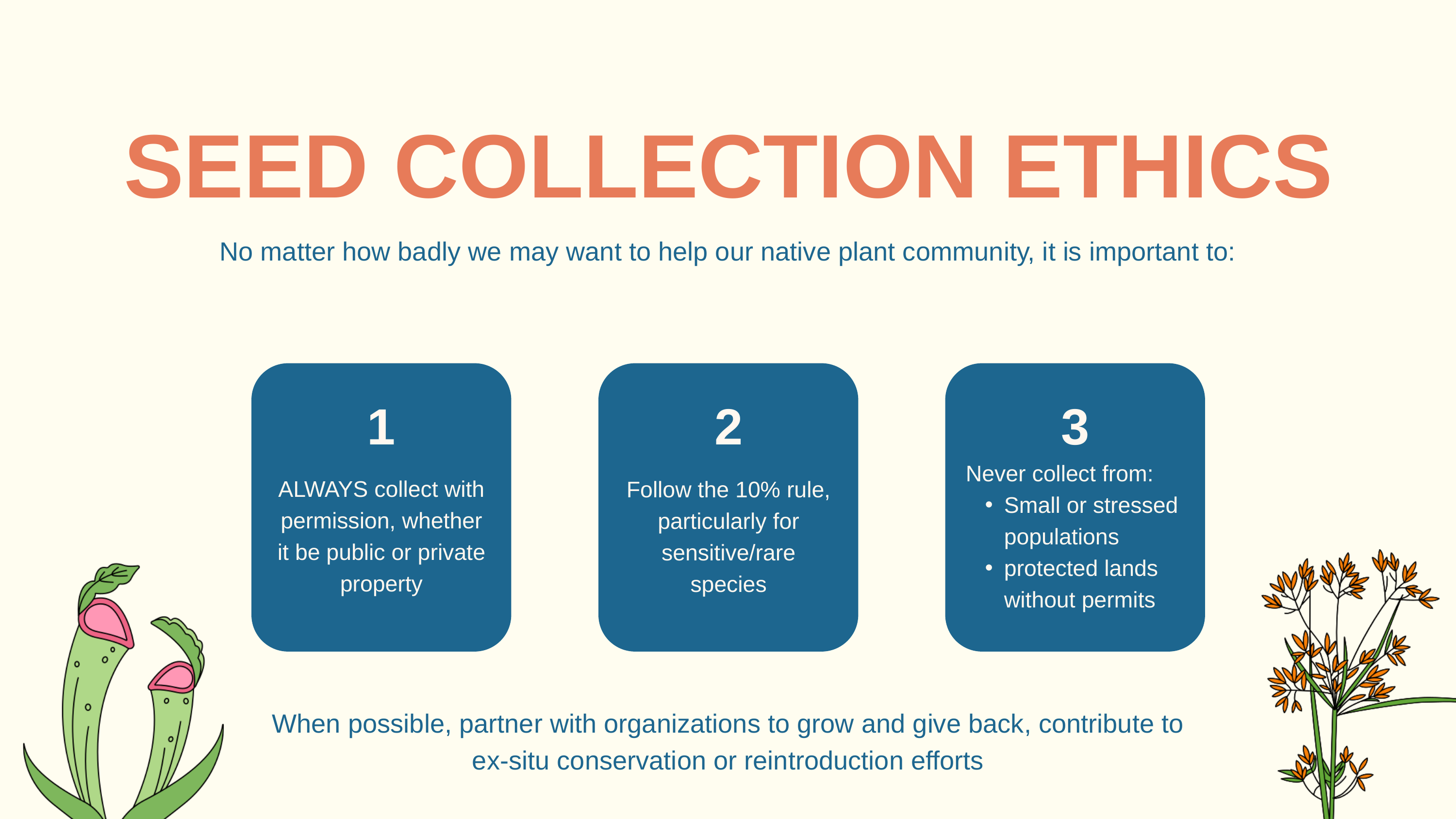

SEED COLLECTION ETHICS
No matter how badly we may want to help our native plant community, it is important to:

1
2
3
Never collect from:
Small or stressed populations
protected lands without permits
ALWAYS collect with permission, whether it be public or private property
Follow the 10% rule, particularly for sensitive/rare species

When possible, partner with organizations to grow and give back, contribute to ex-situ conservation or reintroduction efforts